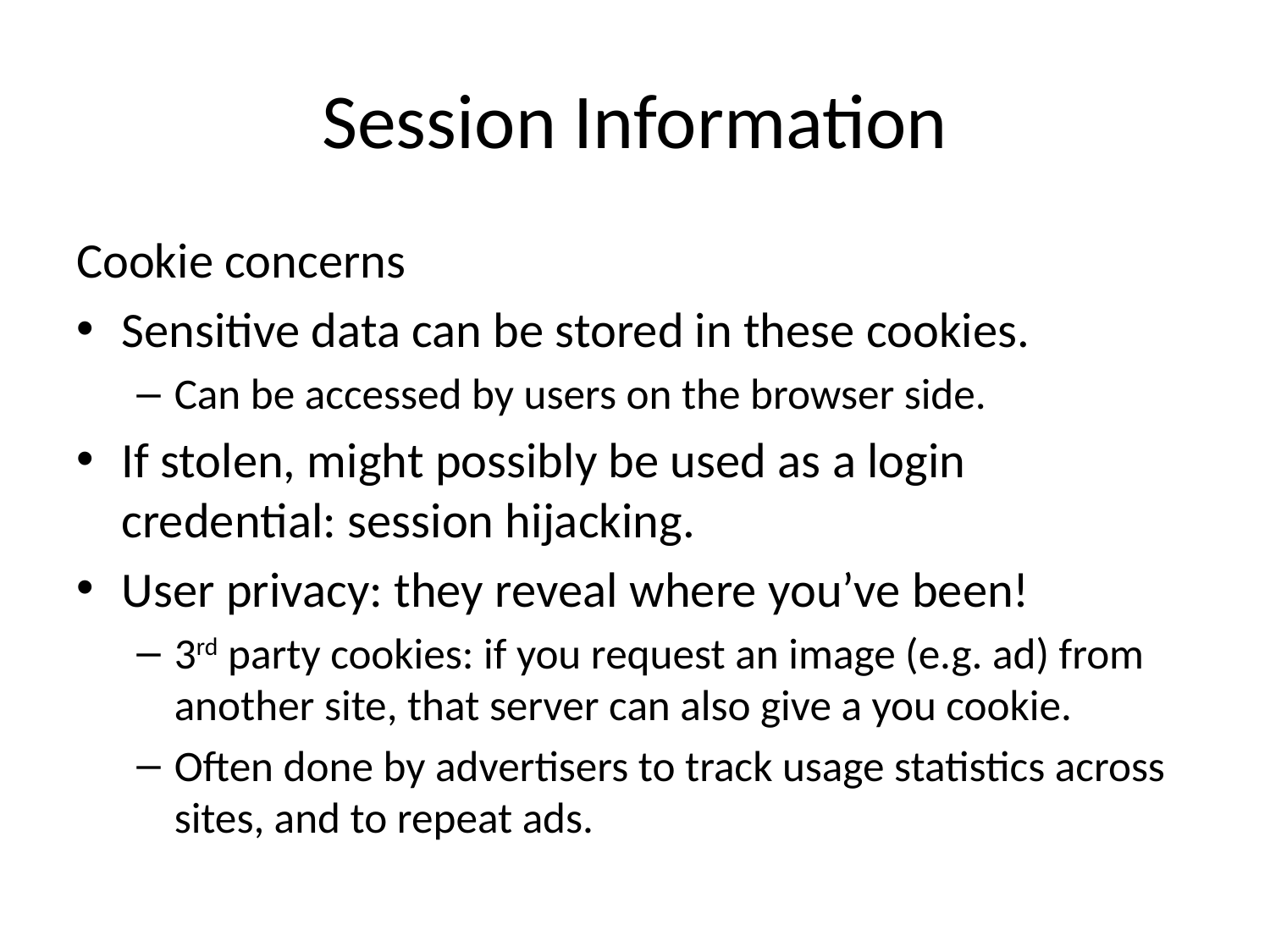

# Session Information
Cookie concerns
Sensitive data can be stored in these cookies.
Can be accessed by users on the browser side.
If stolen, might possibly be used as a login credential: session hijacking.
User privacy: they reveal where you’ve been!
3rd party cookies: if you request an image (e.g. ad) from another site, that server can also give a you cookie.
Often done by advertisers to track usage statistics across sites, and to repeat ads.